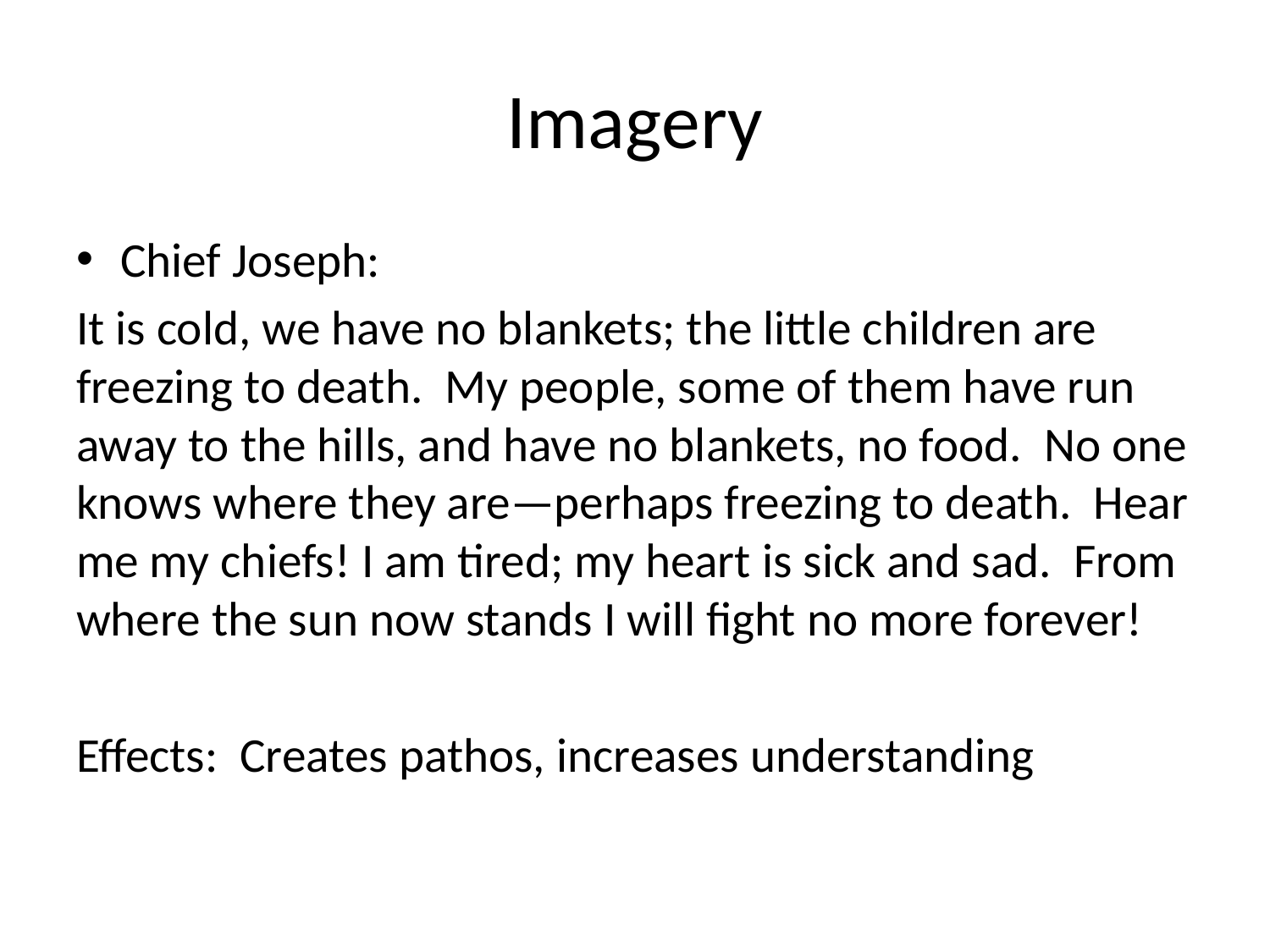

# Imagery
Chief Joseph:
It is cold, we have no blankets; the little children are freezing to death.  My people, some of them have run away to the hills, and have no blankets, no food.  No one knows where they are—perhaps freezing to death.  Hear me my chiefs! I am tired; my heart is sick and sad.  From where the sun now stands I will fight no more forever!

Effects:  Creates pathos, increases understanding